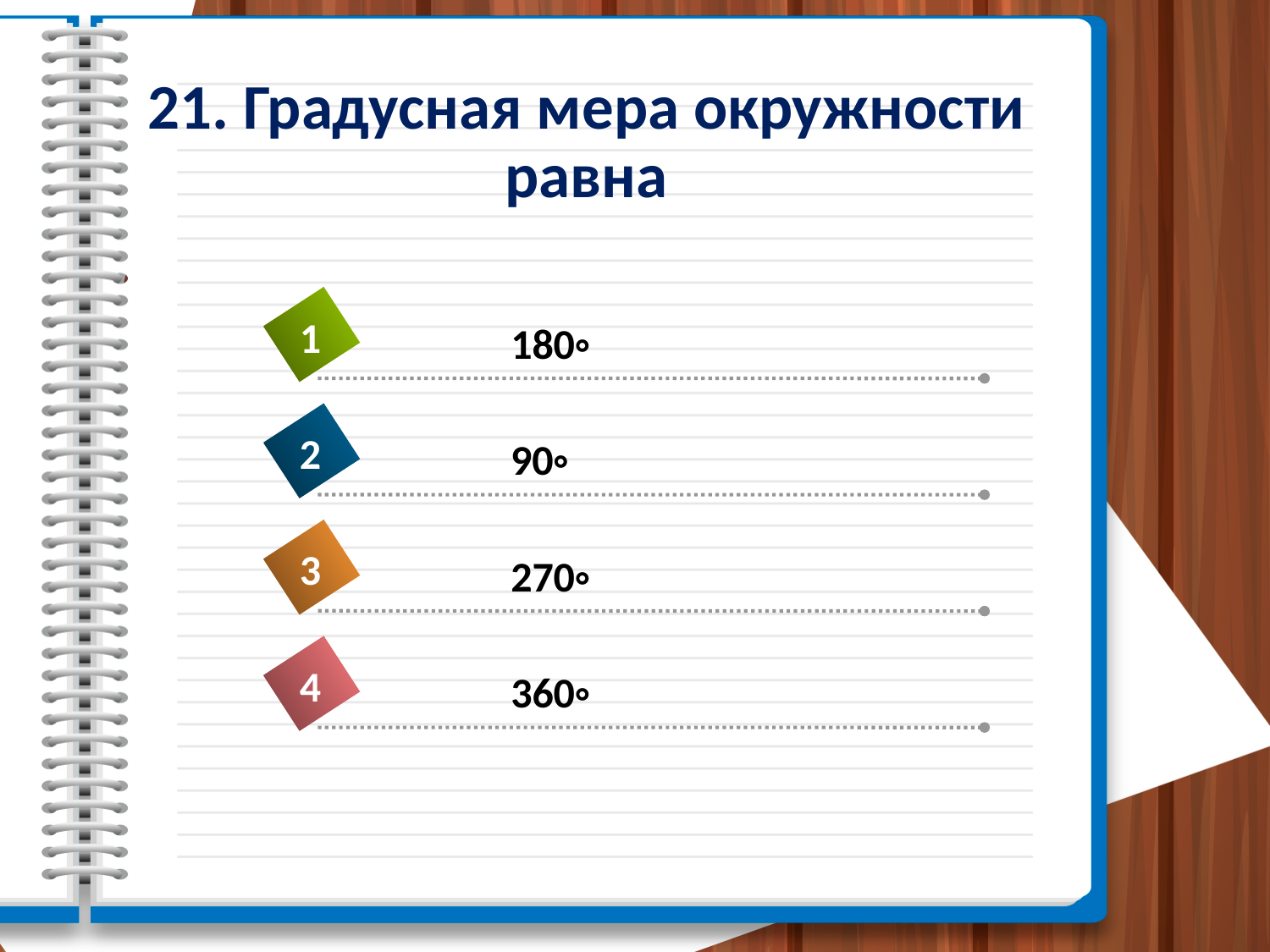

# 21. Градусная мера окружности равна

1
180◦

2
90◦

3
270◦

4
360◦